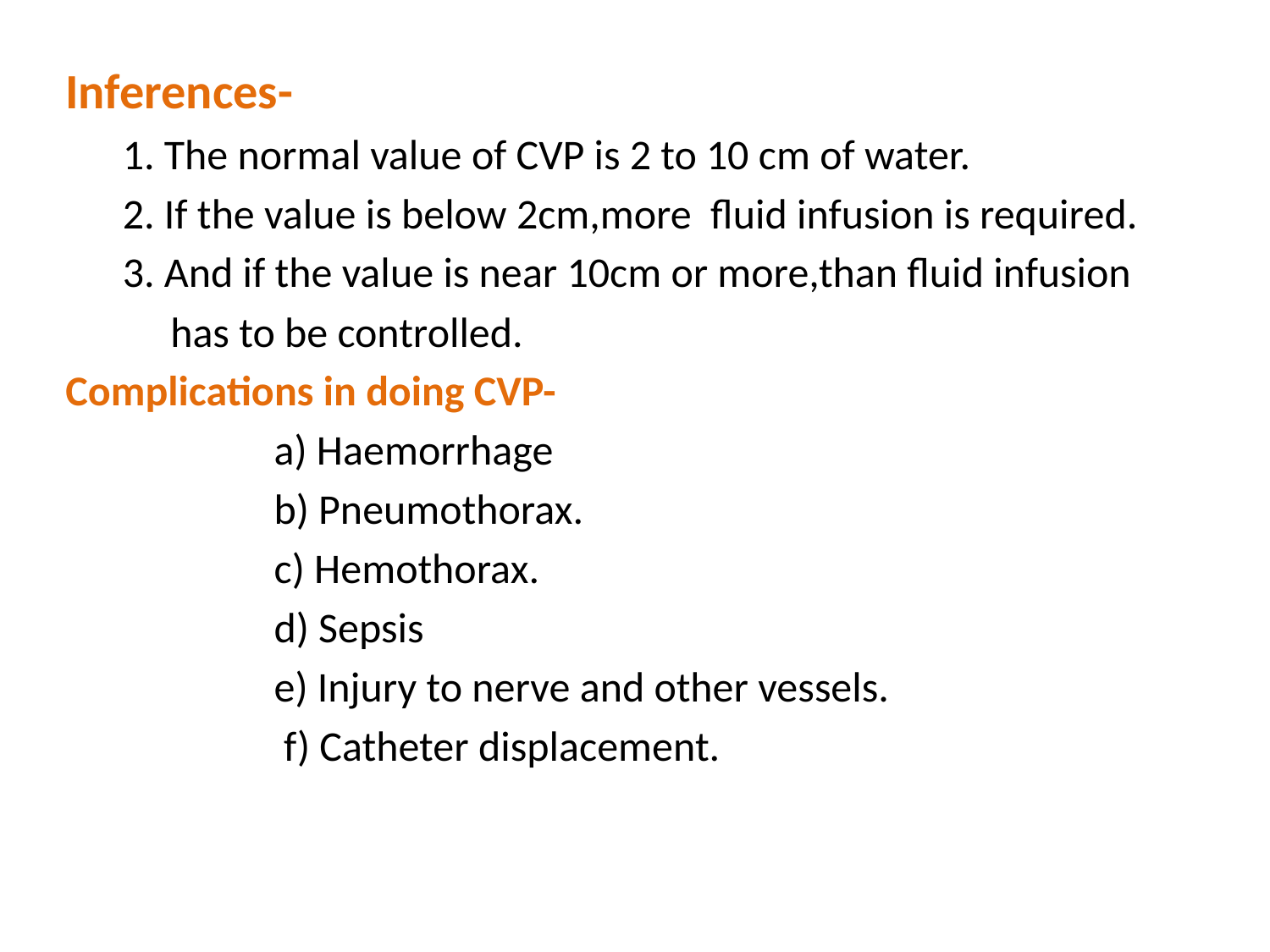

Inferences-
      1. The normal value of CVP is 2 to 10 cm of water.
      2. If the value is below 2cm,more  fluid infusion is required.
      3. And if the value is near 10cm or more,than fluid infusion
           has to be controlled.
Complications in doing CVP-
      a) Haemorrhage
      b) Pneumothorax.
      c) Hemothorax.
      d) Sepsis
      e) Injury to nerve and other vessels.
       f) Catheter displacement.